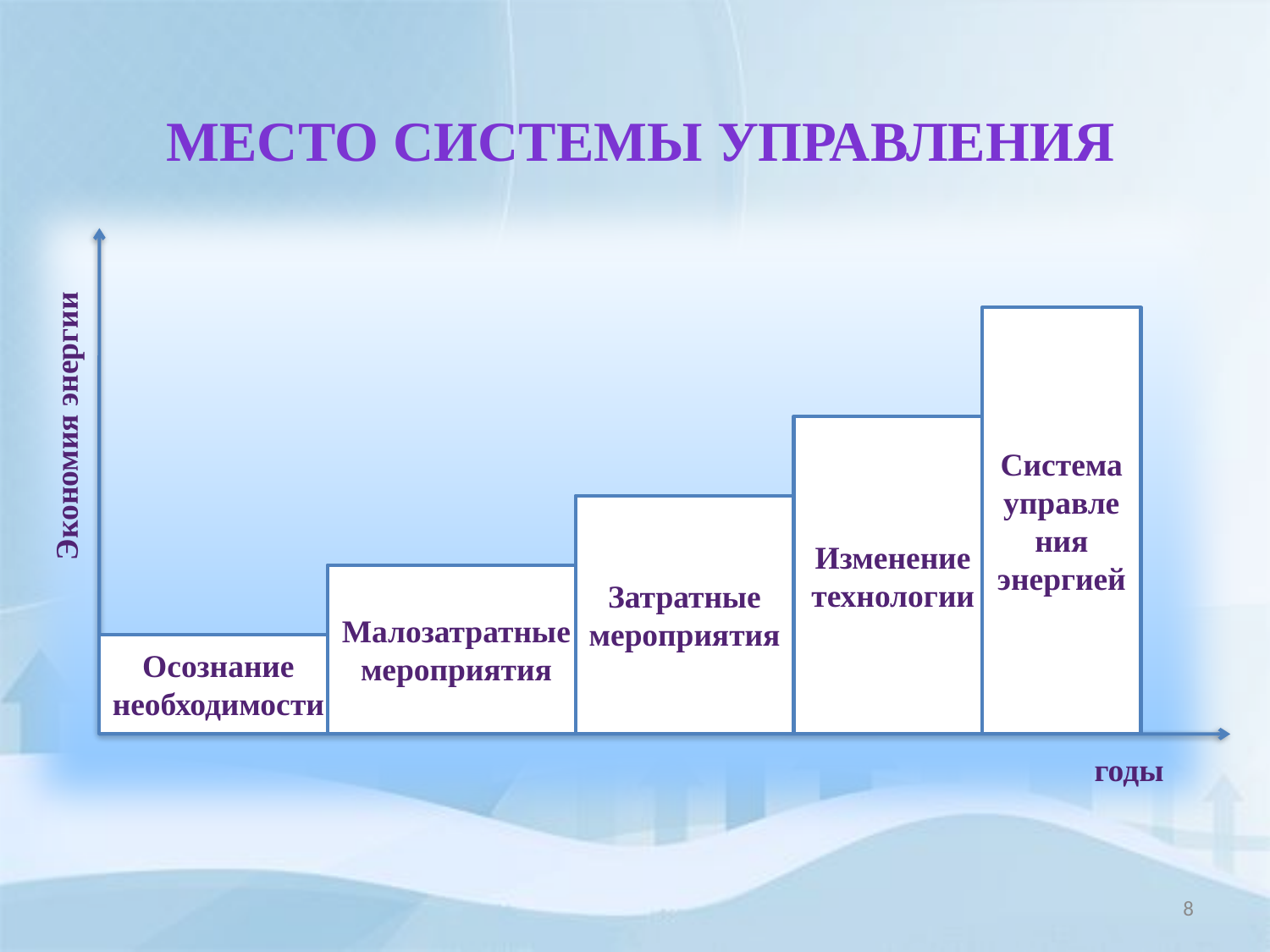

# МЕСТО системы управления

Система управления энергией
Экономия энергии
Изменение технологии
Затратные мероприятия
Малозатратные мероприятия
Осознание необходимости
годы
8